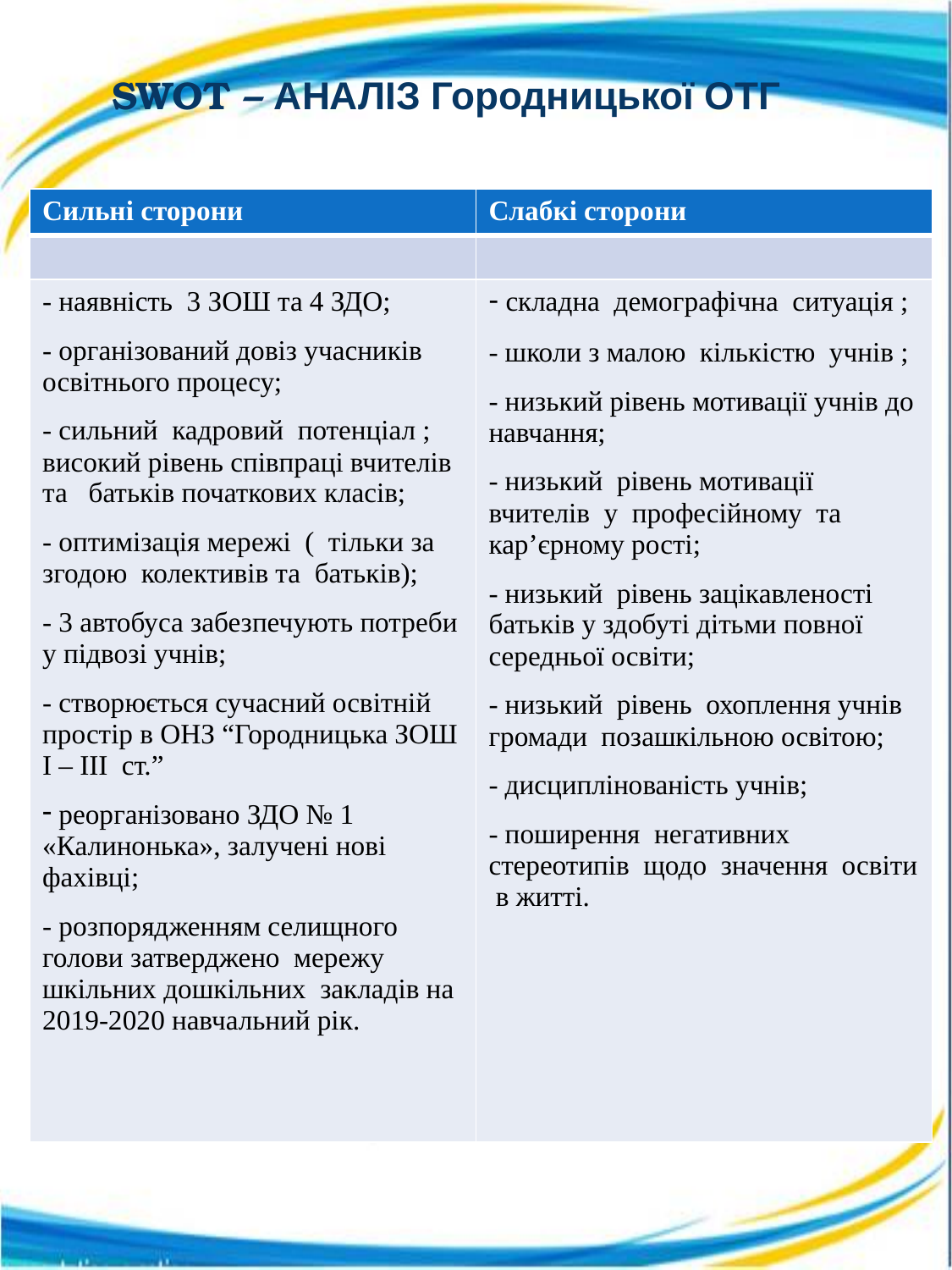

# SWOT – АНАЛІЗ Городницької ОТГ
| Сильні сторони | Слабкі сторони |
| --- | --- |
|  |  |
| - наявність 3 ЗОШ та 4 ЗДО; - організований довіз учасників освітнього процесу; - сильний кадровий потенціал ; високий рівень співпраці вчителів та батьків початкових класів; - оптимізація мережі ( тільки за згодою колективів та батьків); - 3 автобуса забезпечують потреби у підвозі учнів; - створюється сучасний освітній простір в ОНЗ “Городницька ЗОШ І – ІІІ ст.” реорганізовано ЗДО № 1 «Калинонька», залучені нові фахівці; - розпорядженням селищного голови затверджено мережу шкільних дошкільних закладів на 2019-2020 навчальний рік. | - складна демографічна ситуація ; - школи з малою кількістю учнів ; - низький рівень мотивації учнів до навчання; - низький рівень мотивації вчителів у професійному та кар’єрному рості; - низький рівень зацікавленості батьків у здобуті дітьми повної середньої освіти; - низький рівень охоплення учнів громади позашкільною освітою; - дисциплінованість учнів; - поширення негативних стереотипів щодо значення освіти в житті. |